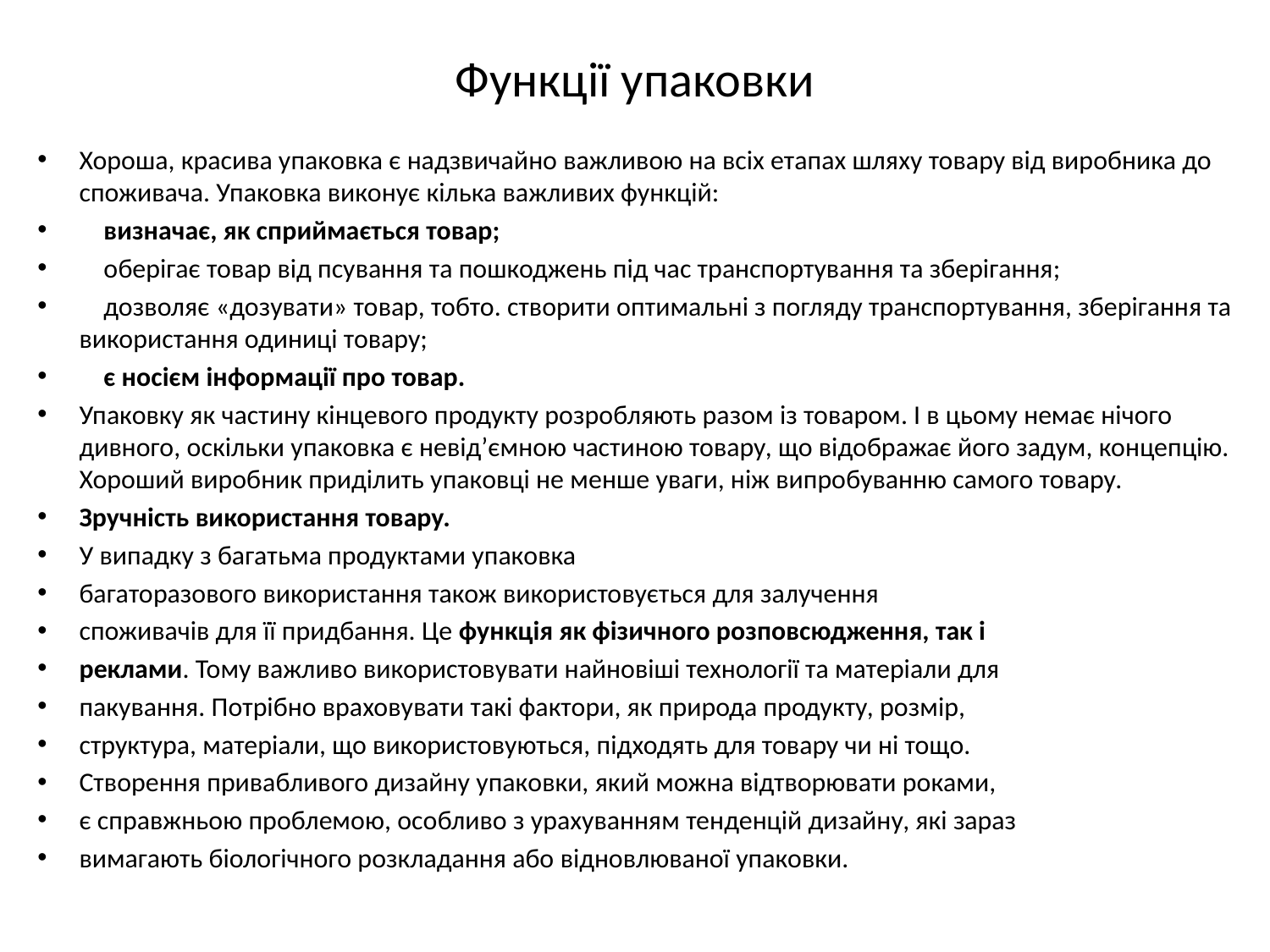

# Функції упаковки
Хороша, красива упаковка є надзвичайно важливою на всіх етапах шляху товару від виробника до споживача. Упаковка виконує кілька важливих функцій:
    визначає, як сприймається товар;
    оберігає товар від псування та пошкоджень під час транспортування та зберігання;
    дозволяє «дозувати» товар, тобто. створити оптимальні з погляду транспортування, зберігання та використання одиниці товару;
    є носієм інформації про товар.
Упаковку як частину кінцевого продукту розробляють разом із товаром. І в цьому немає нічого дивного, оскільки упаковка є невід’ємною частиною товару, що відображає його задум, концепцію. Хороший виробник приділить упаковці не менше уваги, ніж випробуванню самого товару.
Зручність використання товару.
У випадку з багатьма продуктами упаковка
багаторазового використання також використовується для залучення
споживачів для її придбання. Це функція як фізичного розповсюдження, так і
реклами. Тому важливо використовувати найновіші технології та матеріали для
пакування. Потрібно враховувати такі фактори, як природа продукту, розмір,
структура, матеріали, що використовуються, підходять для товару чи ні тощо.
Створення привабливого дизайну упаковки, який можна відтворювати роками,
є справжньою проблемою, особливо з урахуванням тенденцій дизайну, які зараз
вимагають біологічного розкладання або відновлюваної упаковки.